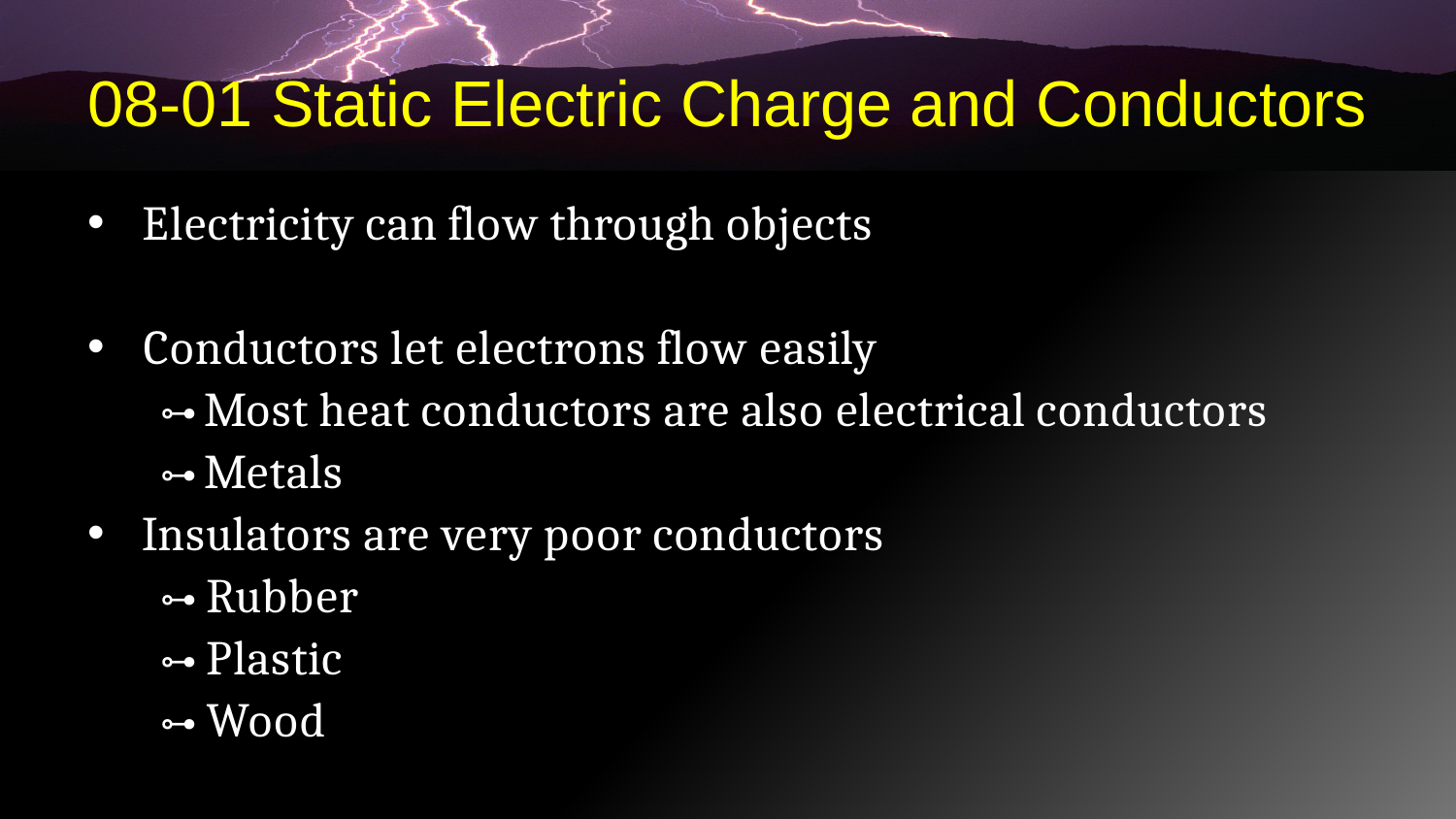

# 08-01 Static Electric Charge and Conductors
Electricity can flow through objects

Conductors let electrons flow easily
Most heat conductors are also electrical conductors
Metals
Insulators are very poor conductors
Rubber
Plastic
Wood